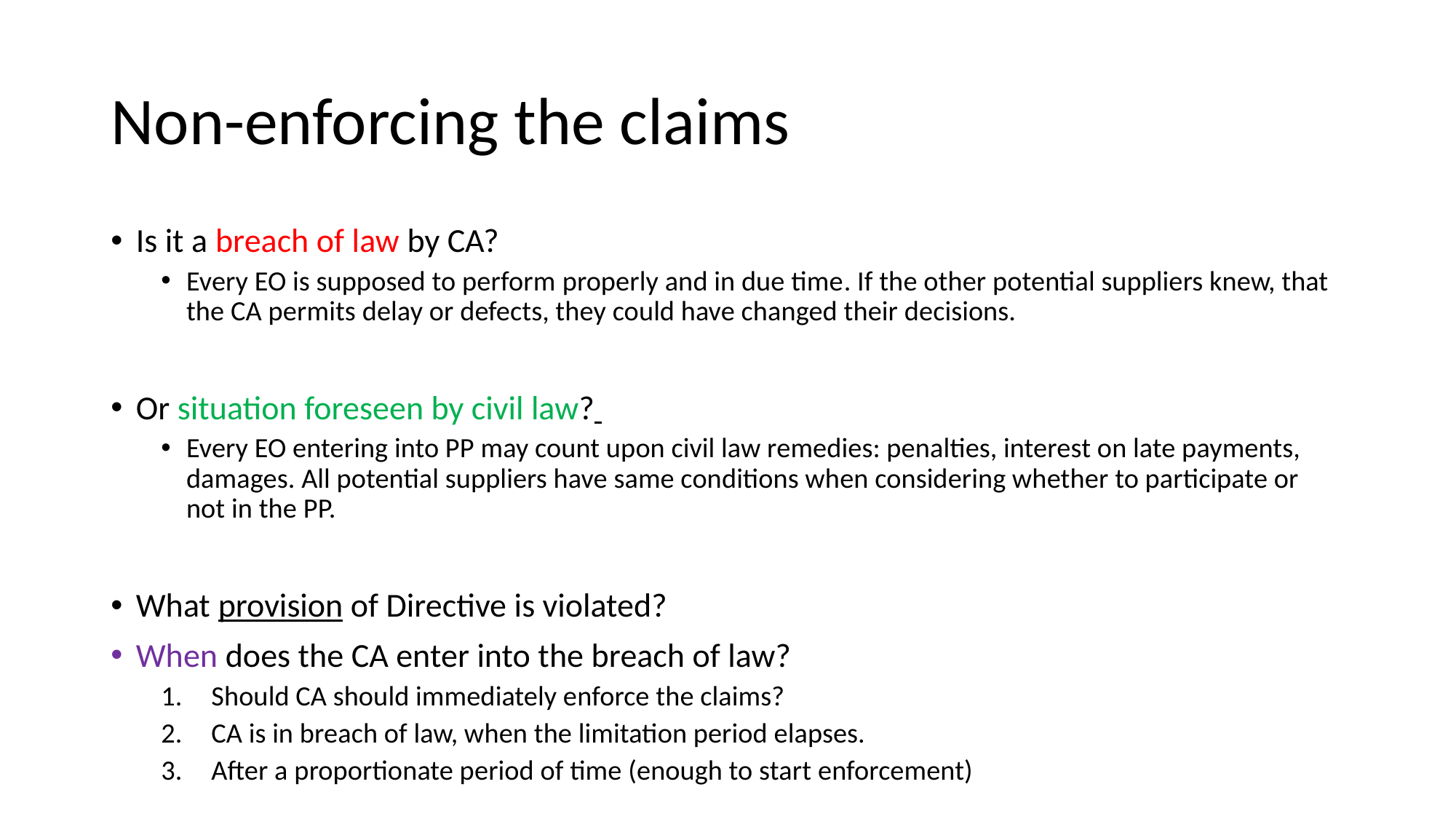

# Non-enforcing the claims
Is it a breach of law by CA?
Every EO is supposed to perform properly and in due time. If the other potential suppliers knew, that the CA permits delay or defects, they could have changed their decisions.

Or situation foreseen by civil law?
Every EO entering into PP may count upon civil law remedies: penalties, interest on late payments, damages. All potential suppliers have same conditions when considering whether to participate or not in the PP.

What provision of Directive is violated?
When does the CA enter into the breach of law?
Should CA should immediately enforce the claims?
CA is in breach of law, when the limitation period elapses.
After a proportionate period of time (enough to start enforcement)